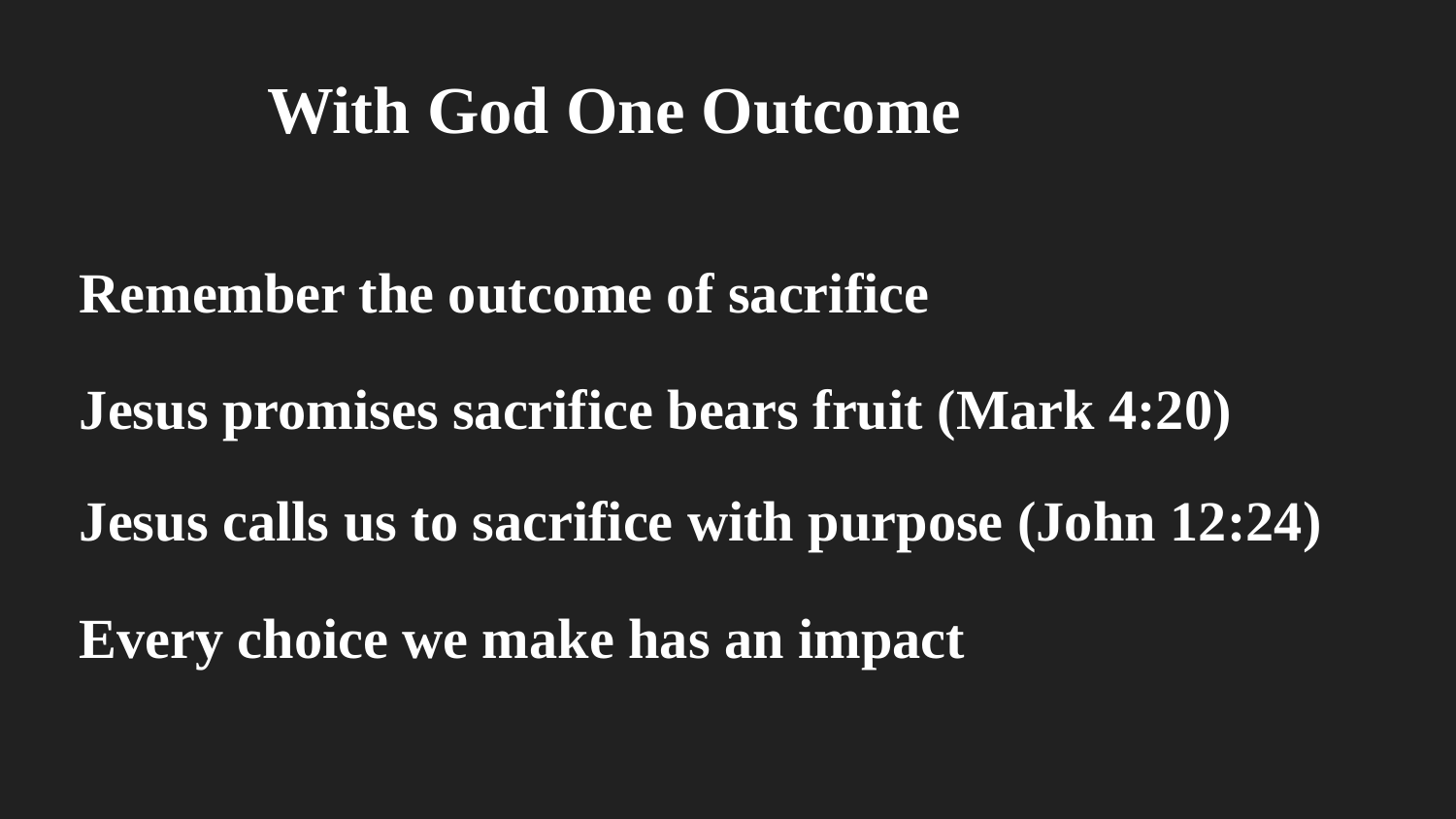

# With God One Outcome
Remember the outcome of sacrifice

Jesus promises sacrifice bears fruit (Mark 4:20)

Jesus calls us to sacrifice with purpose (John 12:24)

Every choice we make has an impact